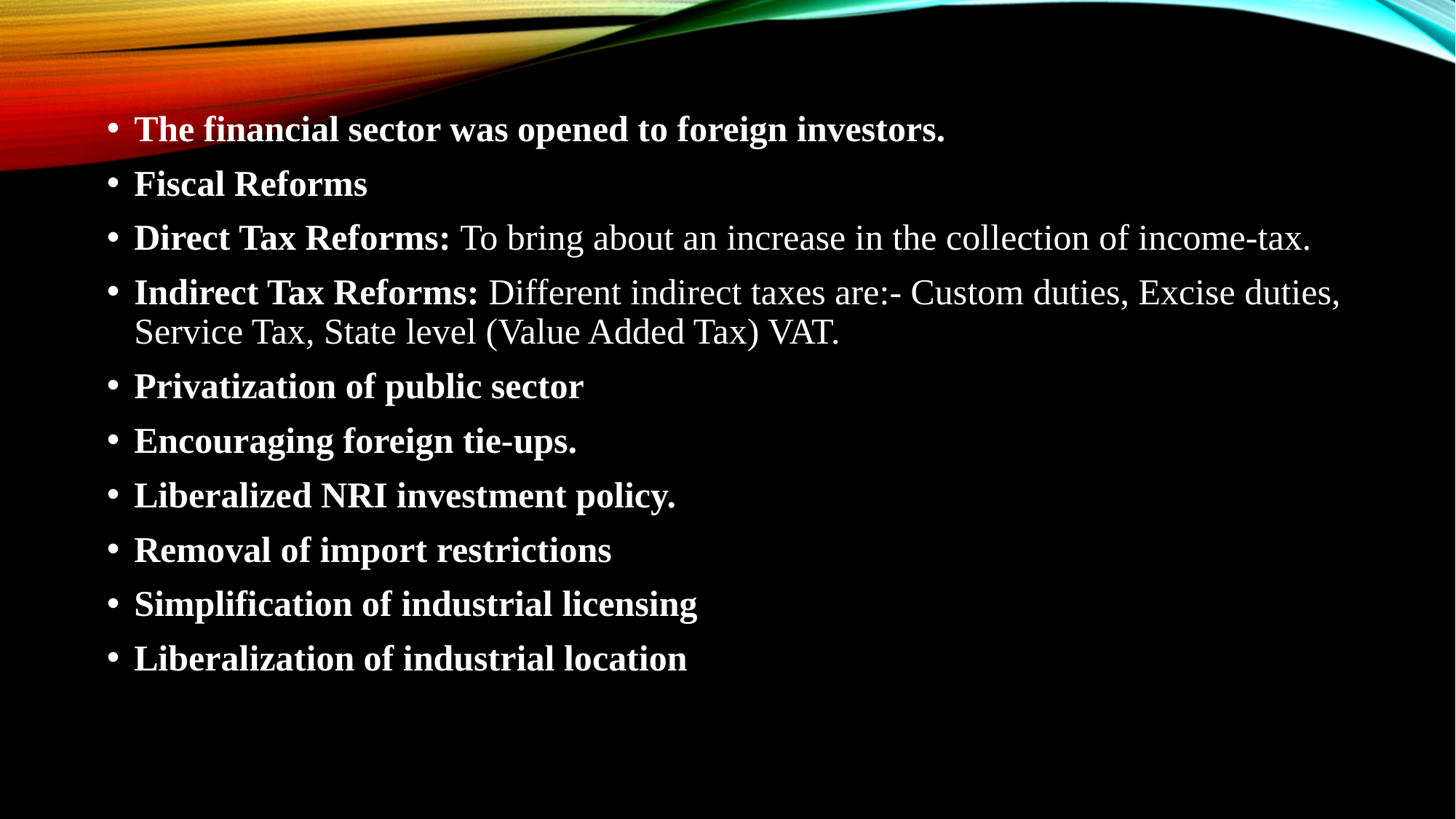

The financial sector was opened to foreign investors.
Fiscal Reforms
Direct Tax Reforms: To bring about an increase in the collection of income-tax.
Indirect Tax Reforms: Different indirect taxes are:- Custom duties, Excise duties, Service Tax, State level (Value Added Tax) VAT.
Privatization of public sector
Encouraging foreign tie-ups.
Liberalized NRI investment policy.
Removal of import restrictions
Simplification of industrial licensing
Liberalization of industrial location